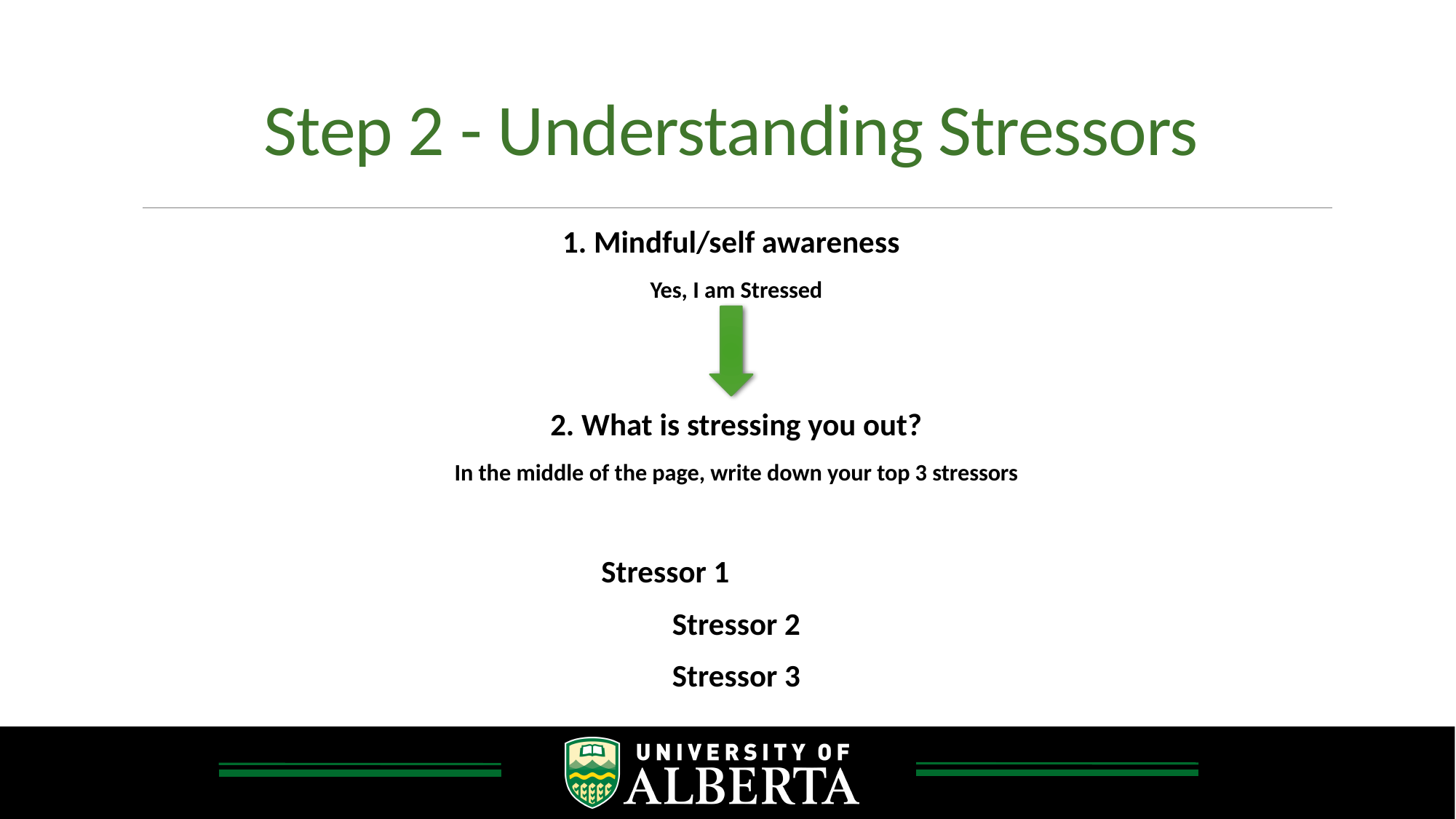

# Step 2 - Understanding Stressors
1. Mindful/self awareness
Yes, I am Stressed

2. What is stressing you out?
In the middle of the page, write down your top 3 stressors

Stressor 1
Stressor 2
Stressor 3